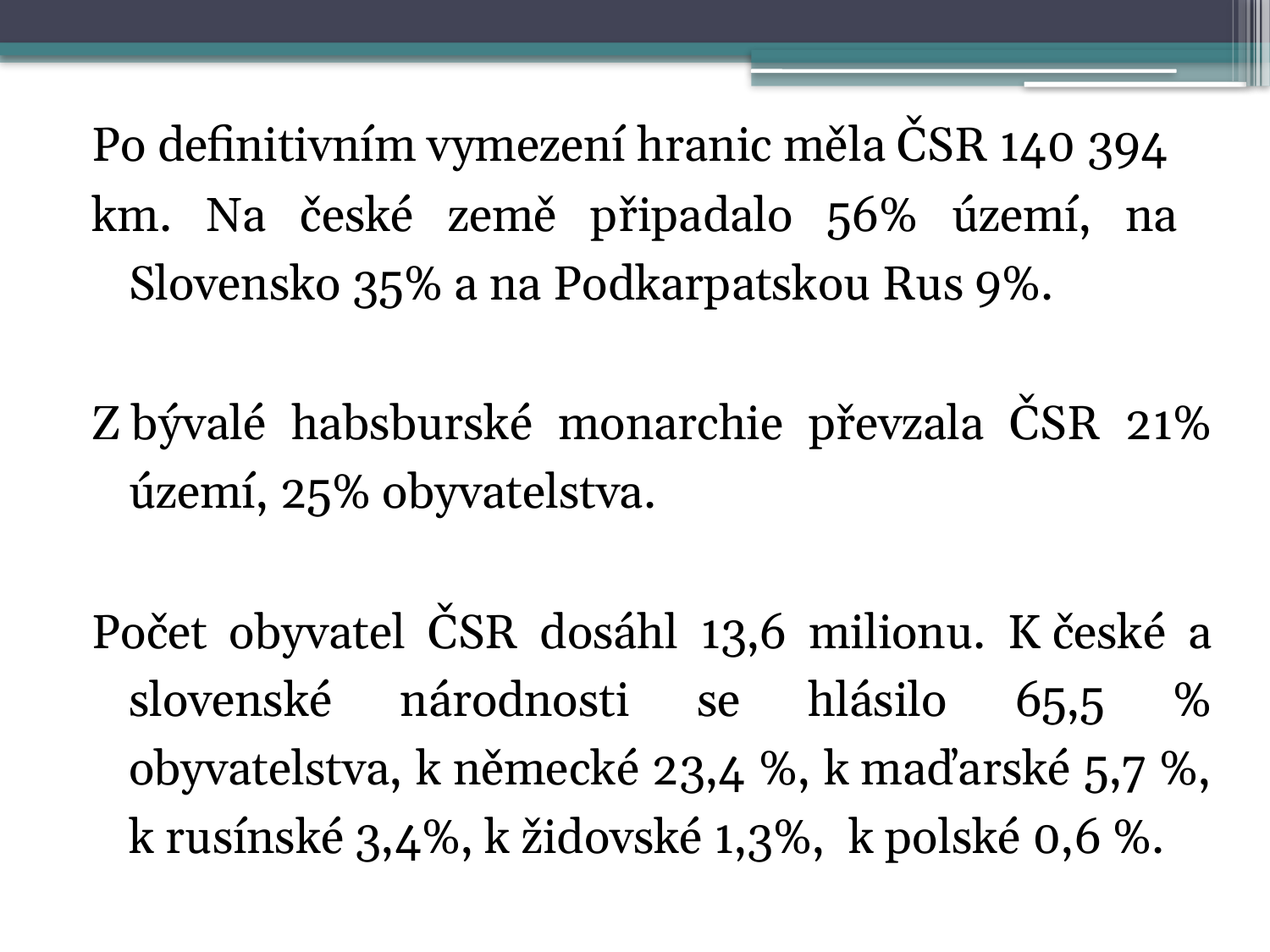

Po definitivním vymezení hranic měla ČSR 140 394
km. Na české země připadalo 56% území, na  Slovensko 35% a na Podkarpatskou Rus 9%.

Z bývalé habsburské monarchie převzala ČSR 21% území, 25% obyvatelstva.

Počet obyvatel ČSR dosáhl 13,6 milionu. K české a slovenské národnosti se hlásilo 65,5 % obyvatelstva, k německé 23,4 %, k maďarské 5,7 %, k rusínské 3,4%, k židovské 1,3%,  k polské 0,6 %.